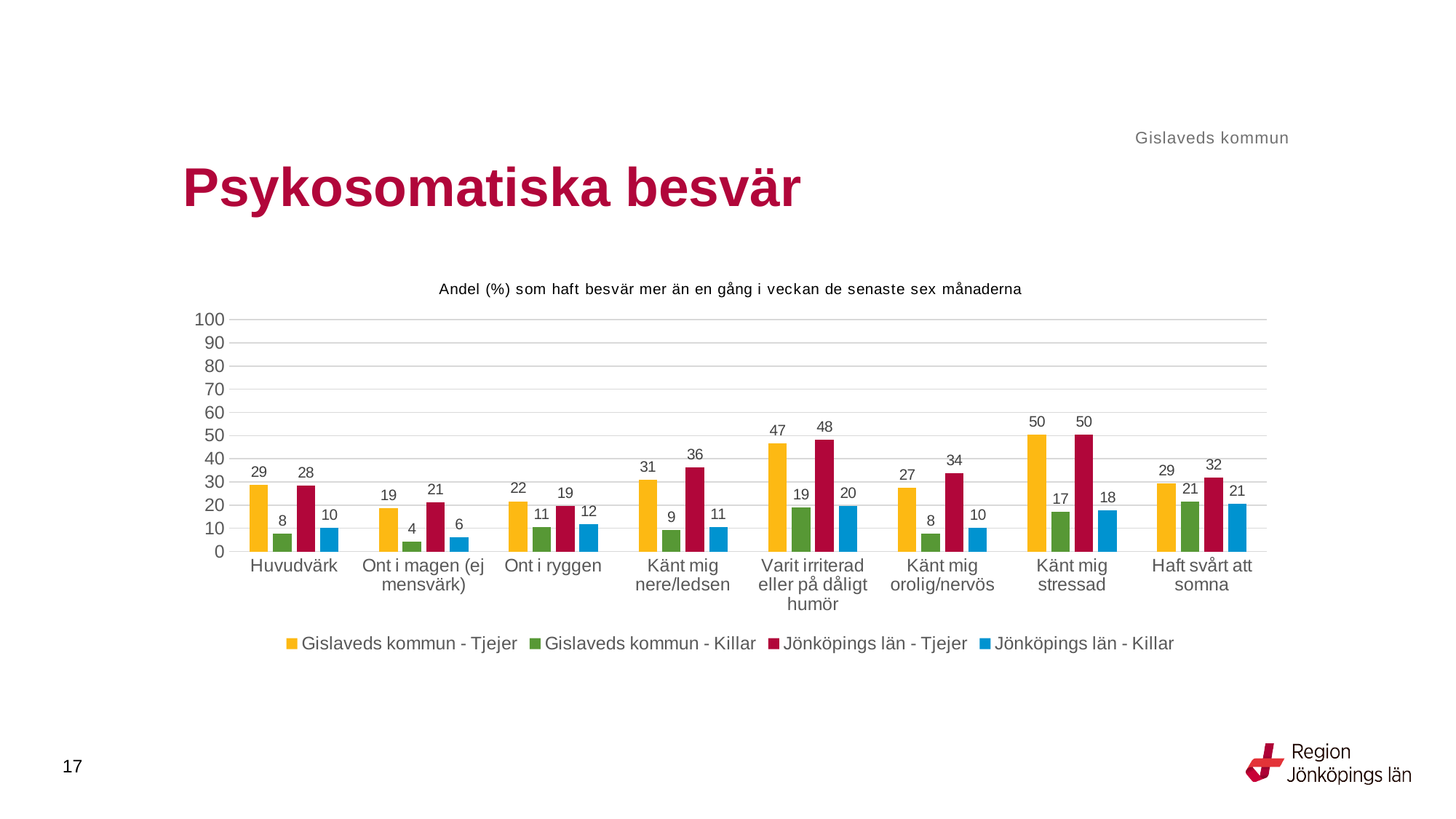

Gislaveds kommun
# Psykosomatiska besvär

### Chart: Andel (%) som haft besvär mer än en gång i veckan de senaste sex månaderna

| Category | Gislaveds kommun - Tjejer | Gislaveds kommun - Killar | Jönköpings län - Tjejer | Jönköpings län - Killar |
|---|---|---|---|---|
| Huvudvärk | 28.6689 | 7.541 | 28.3978 | 10.1927 |
| Ont i magen (ej mensvärk) | 18.8356 | 4.3046 | 21.2008 | 6.1991 |
| Ont i ryggen | 21.6495 | 10.5611 | 19.4931 | 11.7244 |
| Känt mig nere/ledsen | 30.8219 | 9.2409 | 36.3779 | 10.607 |
| Varit irriterad eller på dåligt humör | 46.5753 | 19.1419 | 48.2823 | 19.7069 |
| Känt mig orolig/nervös | 27.3973 | 7.6412 | 33.8538 | 10.2468 |
| Känt mig stressad | 50.3472 | 17.2185 | 50.3129 | 17.8638 |
| Haft svårt att somna | 29.3515 | 21.3816 | 32.0337 | 20.6047 |
17